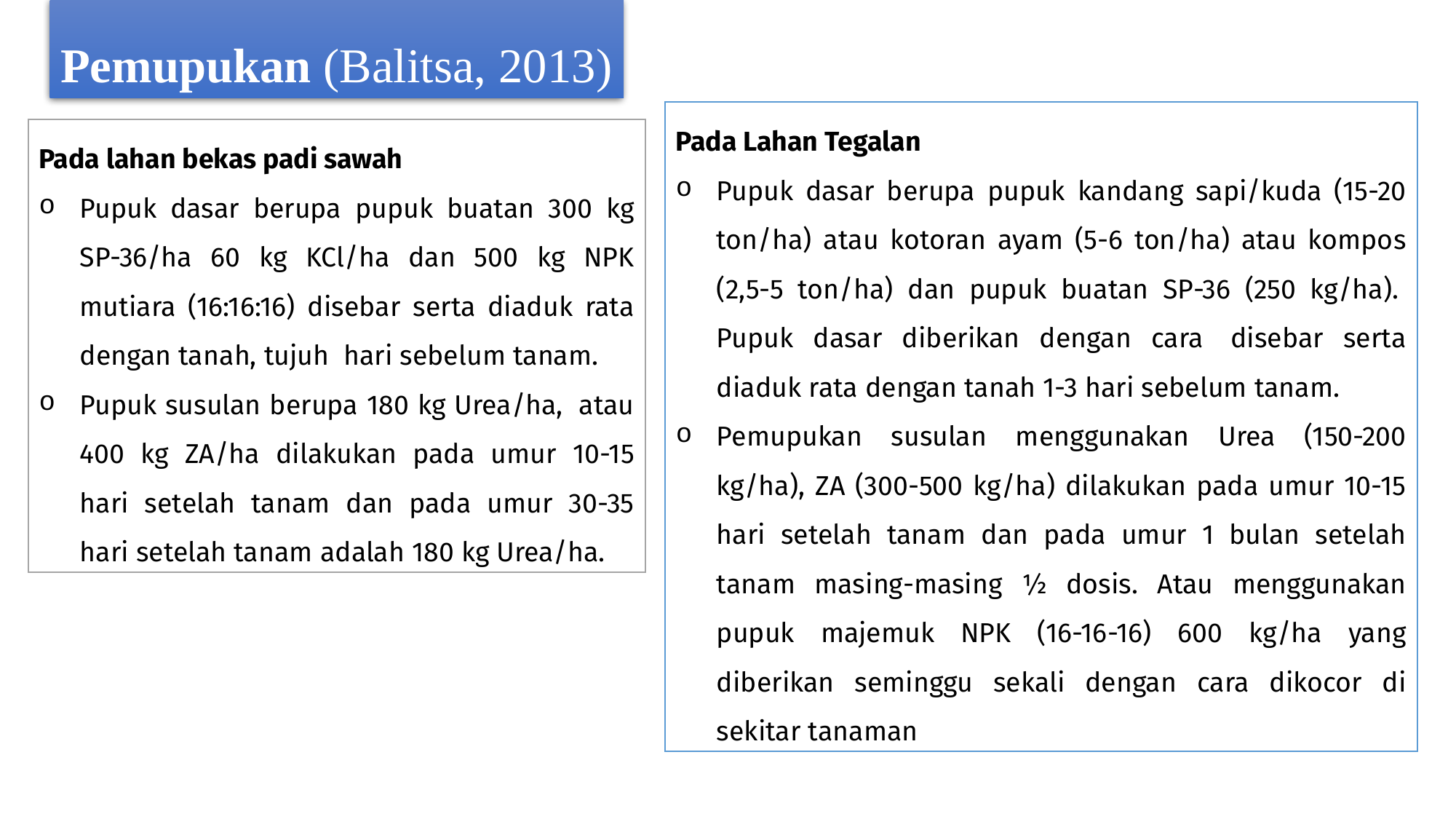

Pemupukan (Balitsa, 2013)
Pada Lahan Tegalan
Pupuk dasar berupa pupuk kandang sapi/kuda (15-20 ton/ha) atau kotoran ayam (5-6 ton/ha) atau kompos (2,5-5 ton/ha) dan pupuk buatan SP-36 (250 kg/ha).  Pupuk dasar diberikan dengan cara  disebar serta diaduk rata dengan tanah 1-3 hari sebelum tanam.
Pemupukan susulan menggunakan Urea (150-200 kg/ha), ZA (300-500 kg/ha) dilakukan pada umur 10-15 hari setelah tanam dan pada umur 1 bulan setelah tanam masing-masing ½ dosis. Atau menggunakan pupuk majemuk NPK (16-16-16) 600 kg/ha yang diberikan seminggu sekali dengan cara dikocor di sekitar tanaman
Pada lahan bekas padi sawah
Pupuk dasar berupa pupuk buatan 300 kg SP-36/ha 60 kg KCl/ha dan 500 kg NPK mutiara (16:16:16) disebar serta diaduk rata dengan tanah, tujuh  hari sebelum tanam.
Pupuk susulan berupa 180 kg Urea/ha,  atau 400 kg ZA/ha dilakukan pada umur 10-15 hari setelah tanam dan pada umur 30-35 hari setelah tanam adalah 180 kg Urea/ha.